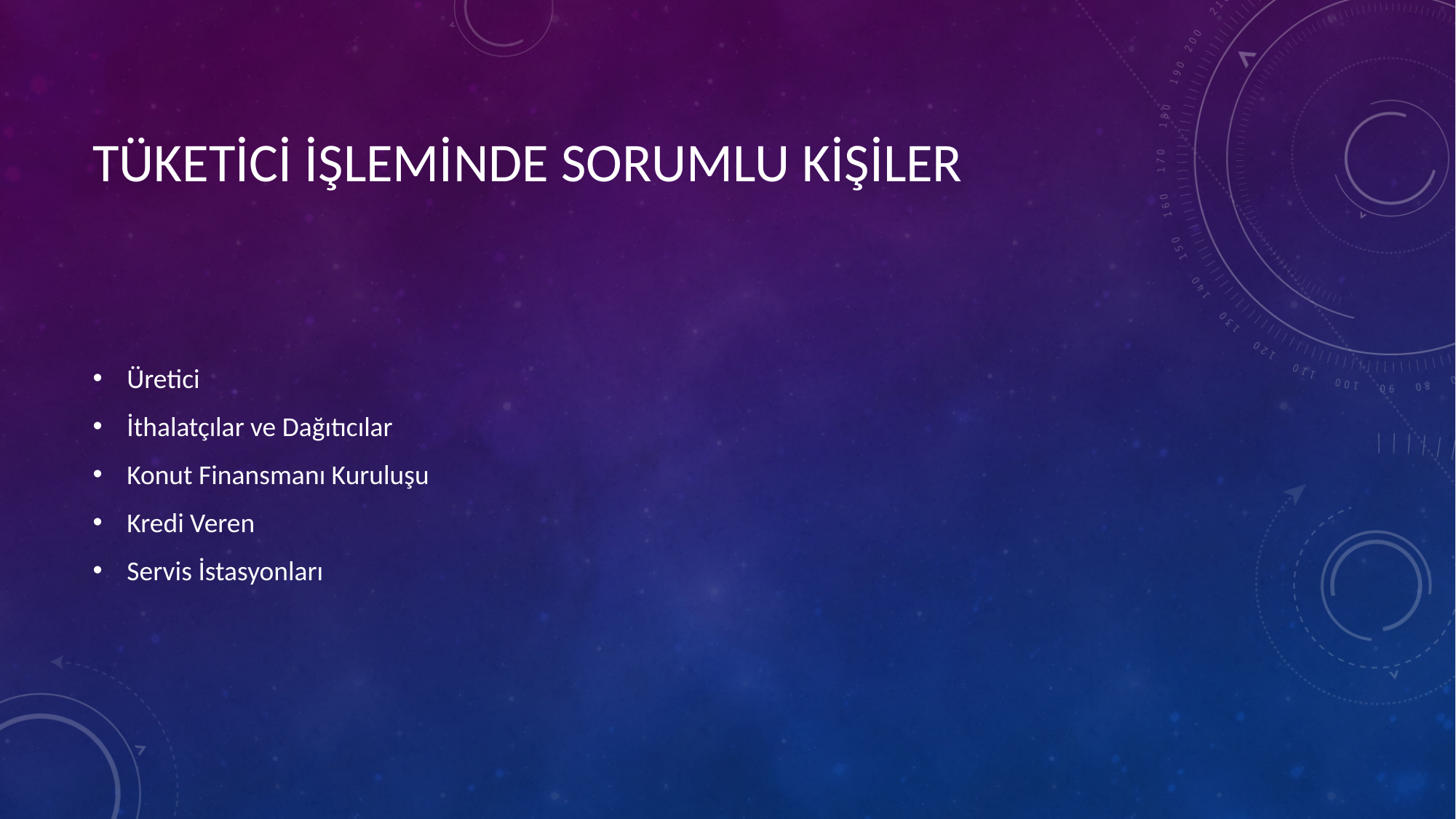

# Tüketici işleminde sorumlu kişiler
Üretici
İthalatçılar ve Dağıtıcılar
Konut Finansmanı Kuruluşu
Kredi Veren
Servis İstasyonları